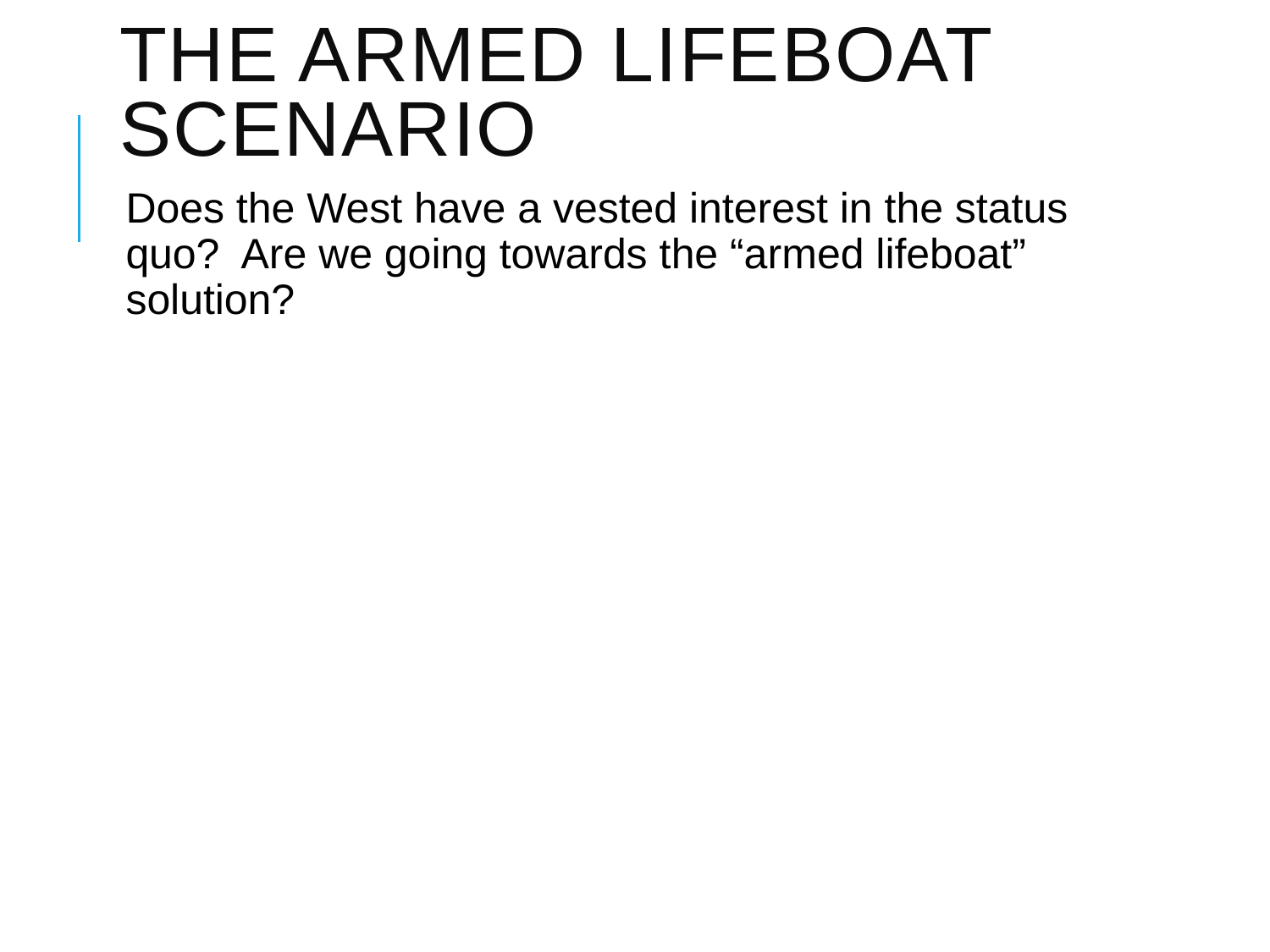

# The Armed Lifeboat scenario
Does the West have a vested interest in the status quo?  Are we going towards the “armed lifeboat” solution?